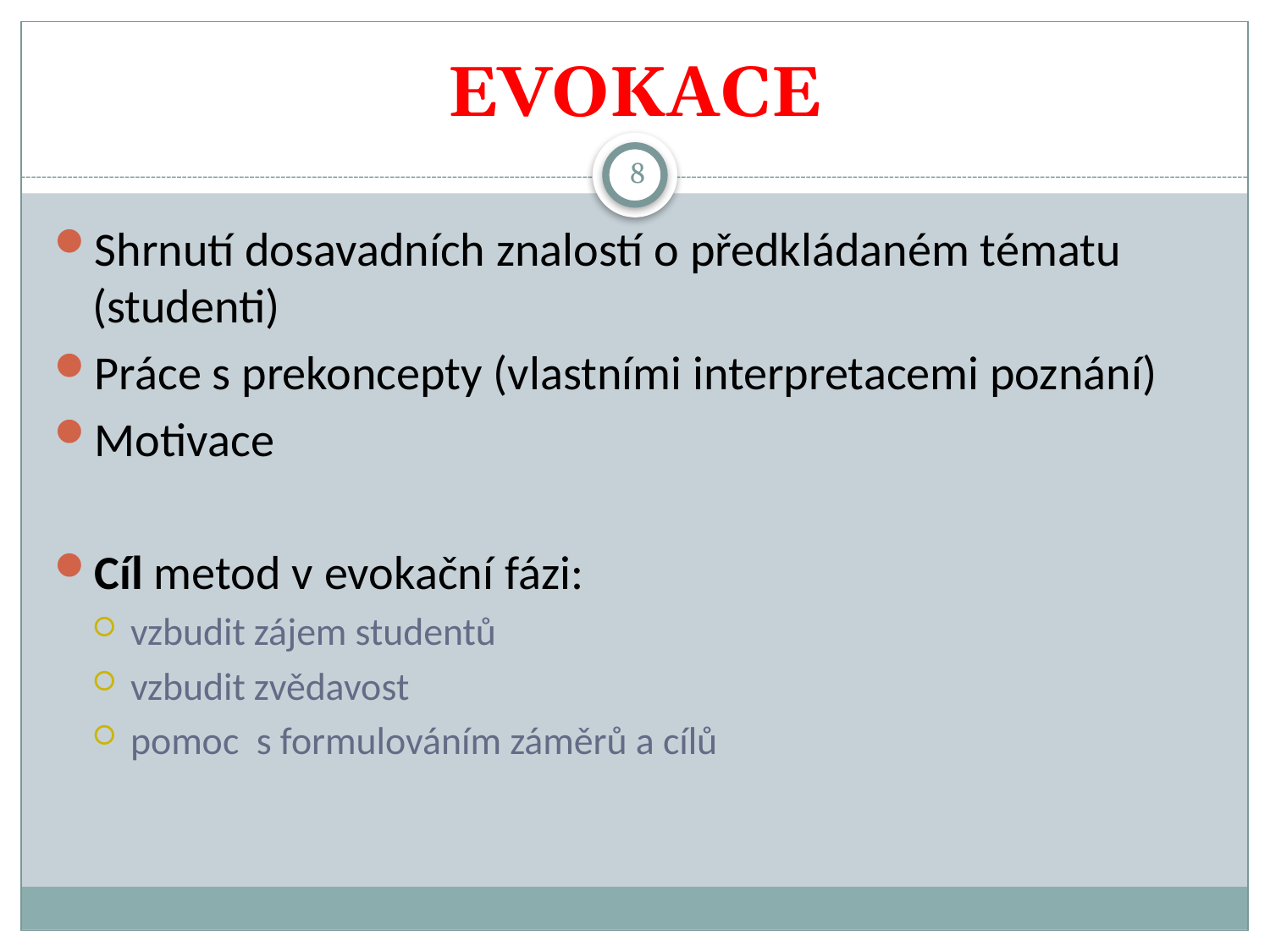

# EVOKACE
8
Shrnutí dosavadních znalostí o předkládaném tématu (studenti)
Práce s prekoncepty (vlastními interpretacemi poznání)
Motivace

Cíl metod v evokační fázi:
vzbudit zájem studentů
vzbudit zvědavost
pomoc  s formulováním záměrů a cílů